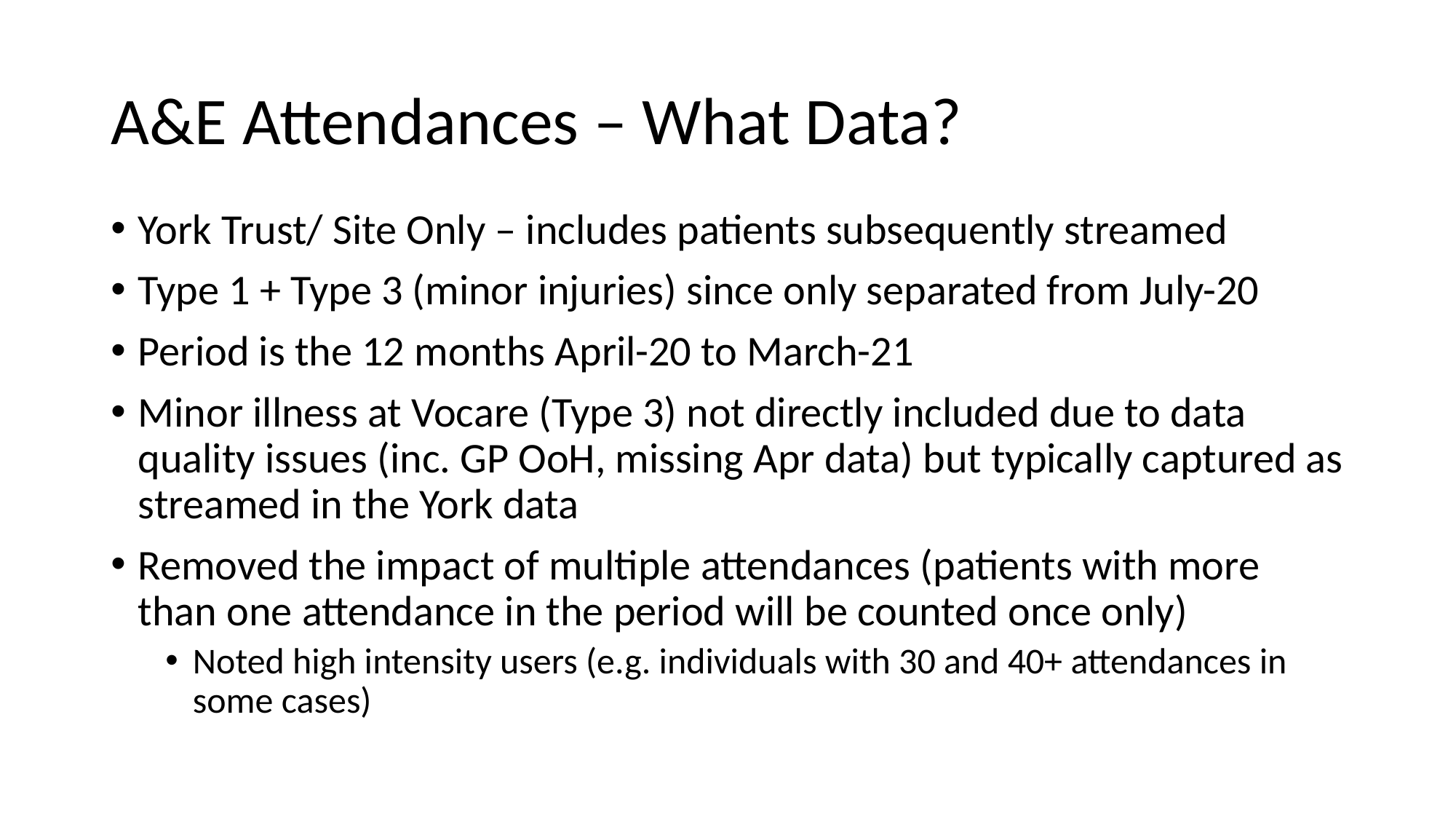

# A&E Attendances – What Data?
York Trust/ Site Only – includes patients subsequently streamed
Type 1 + Type 3 (minor injuries) since only separated from July-20
Period is the 12 months April-20 to March-21
Minor illness at Vocare (Type 3) not directly included due to data quality issues (inc. GP OoH, missing Apr data) but typically captured as streamed in the York data
Removed the impact of multiple attendances (patients with more than one attendance in the period will be counted once only)
Noted high intensity users (e.g. individuals with 30 and 40+ attendances in some cases)